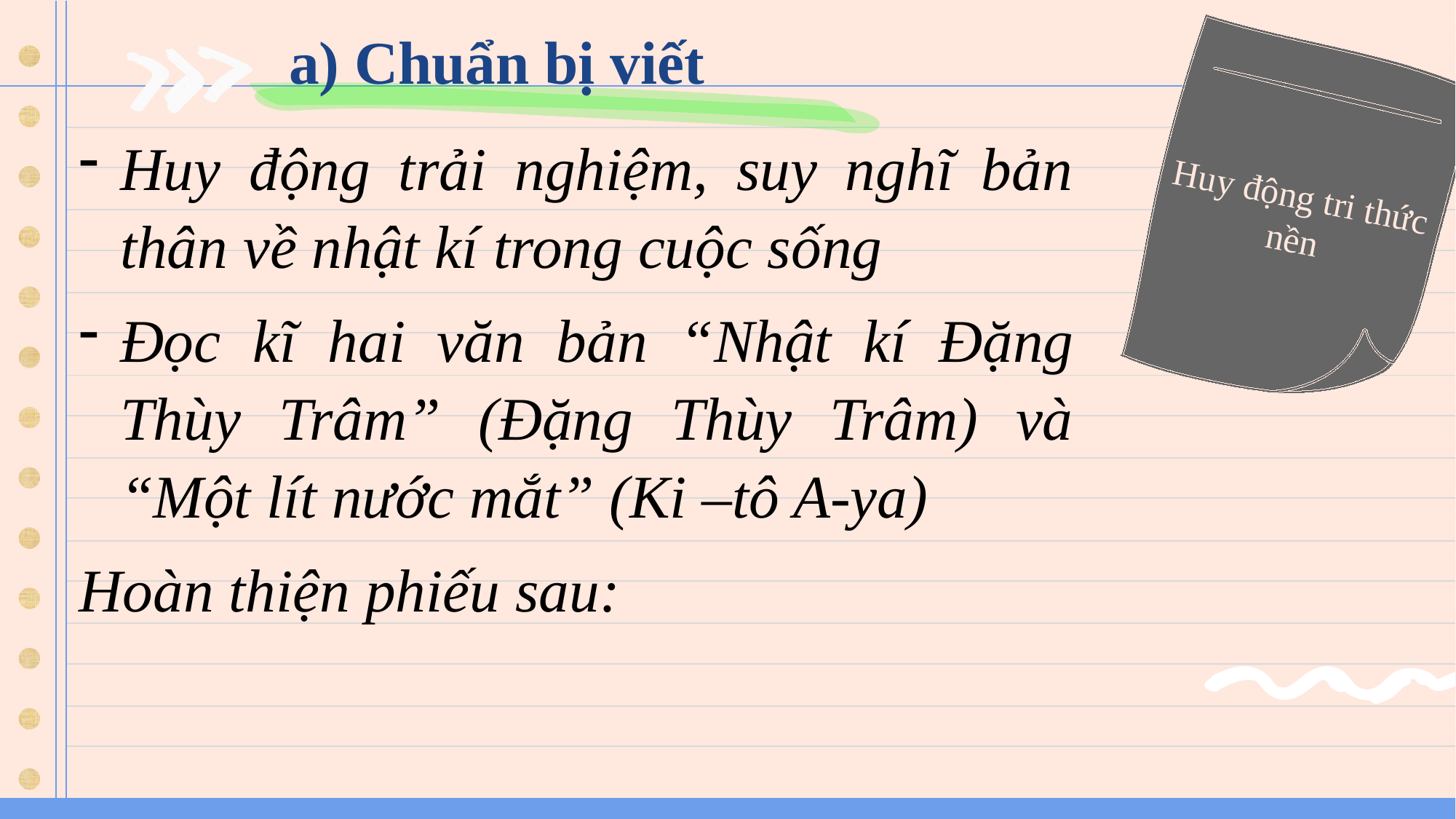

a) Chuẩn bị viết

Huy động tri thức nền

Huy động trải nghiệm, suy nghĩ bản thân về nhật kí trong cuộc sống
Đọc kĩ hai văn bản “Nhật kí Đặng Thùy Trâm” (Đặng Thùy Trâm) và “Một lít nước mắt” (Ki –tô A-ya)
Hoàn thiện phiếu sau: